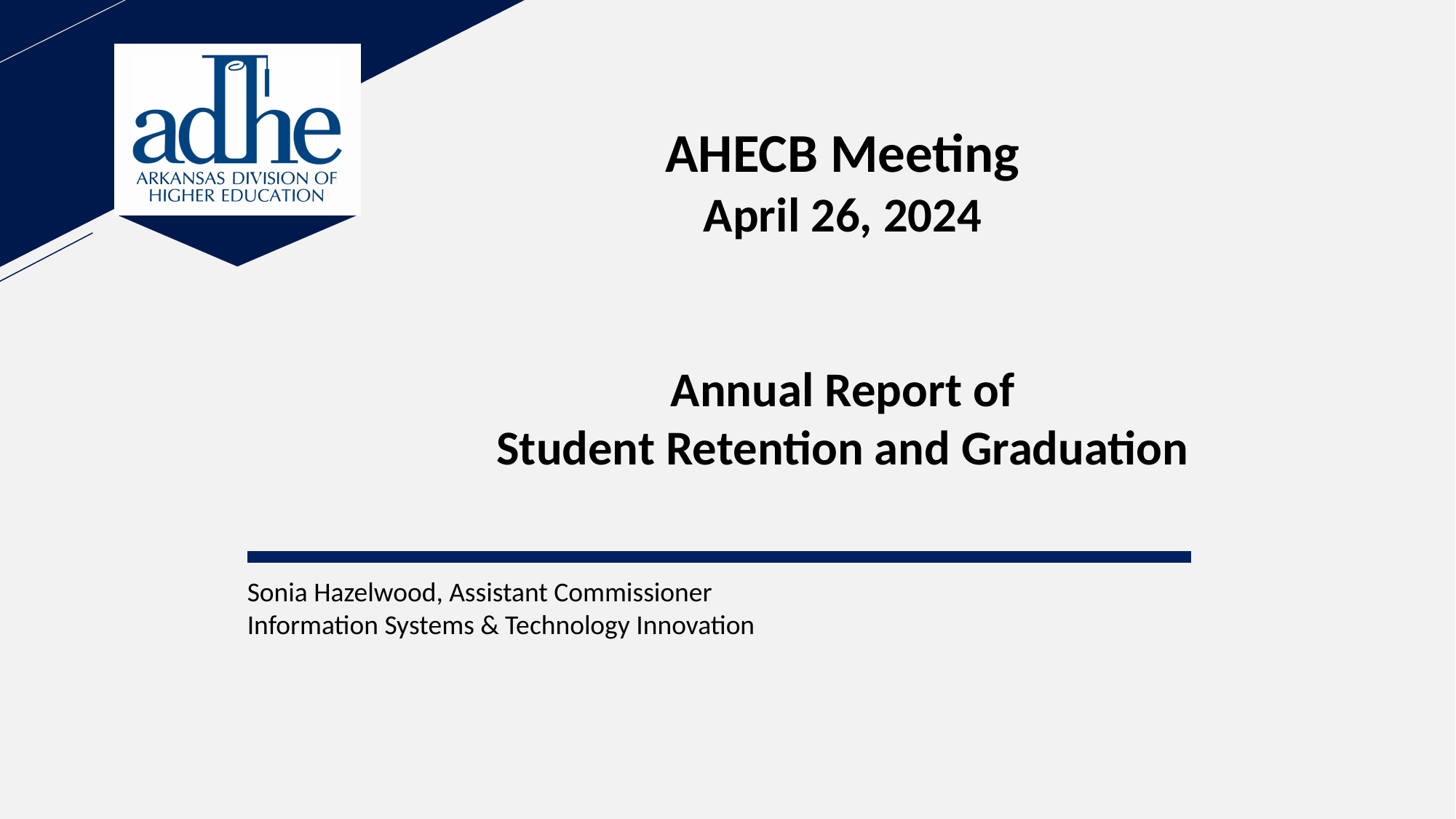

AHECB Meeting
April 26, 2024

Annual Report of
Student Retention and Graduation
Sonia Hazelwood, Assistant Commissioner
Information Systems & Technology Innovation